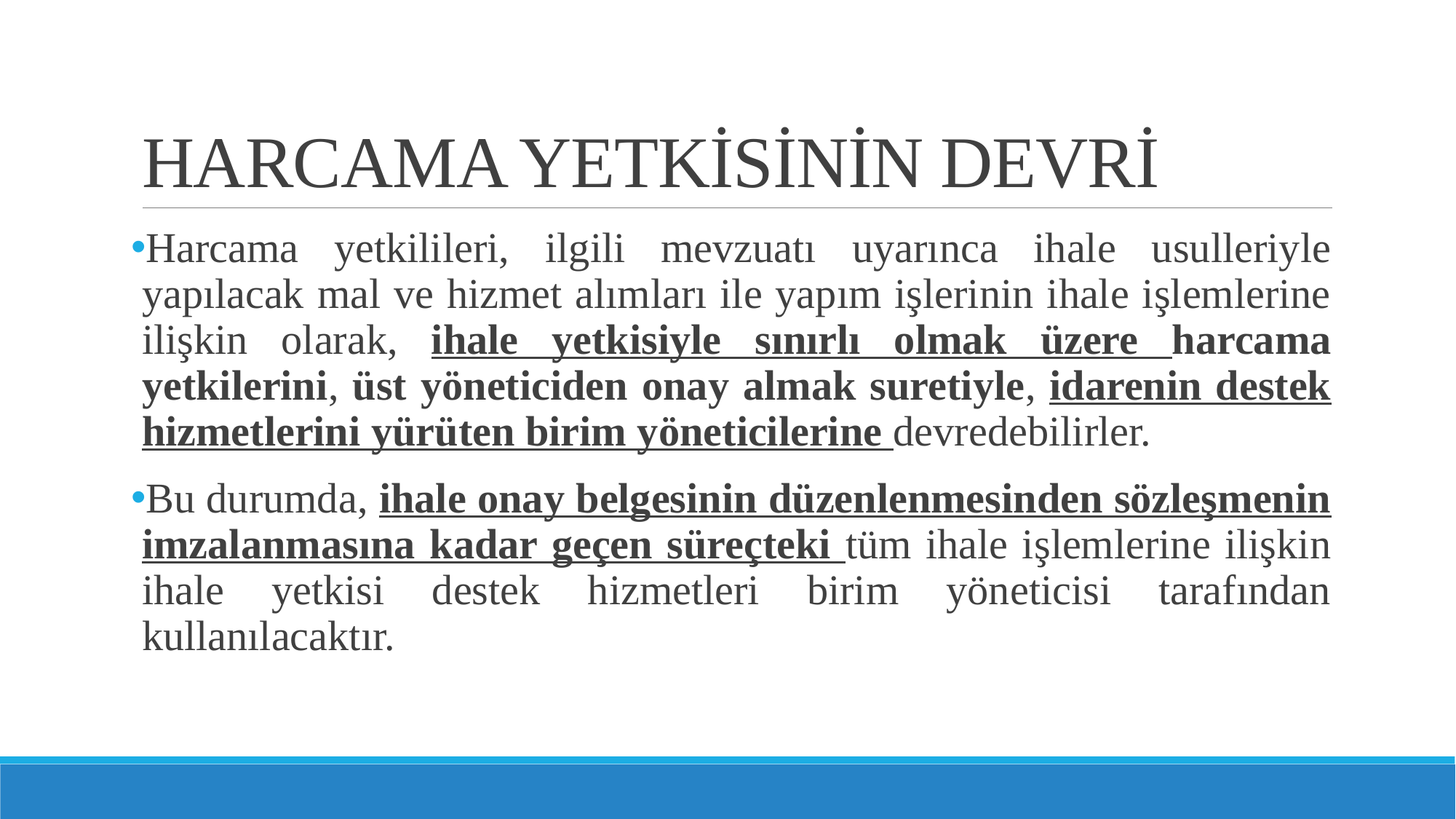

# HARCAMA YETKİSİNİN DEVRİ
Harcama yetkilileri, ilgili mevzuatı uyarınca ihale usulleriyle yapılacak mal ve hizmet alımları ile yapım işlerinin ihale işlemlerine ilişkin olarak, ihale yetkisiyle sınırlı olmak üzere harcama yetkilerini, üst yöneticiden onay almak suretiyle, idarenin destek hizmetlerini yürüten birim yöneticilerine devredebilirler.
Bu durumda, ihale onay belgesinin düzenlenmesinden sözleşmenin imzalanmasına kadar geçen süreçteki tüm ihale işlemlerine ilişkin ihale yetkisi destek hizmetleri birim yöneticisi tarafından kullanılacaktır.